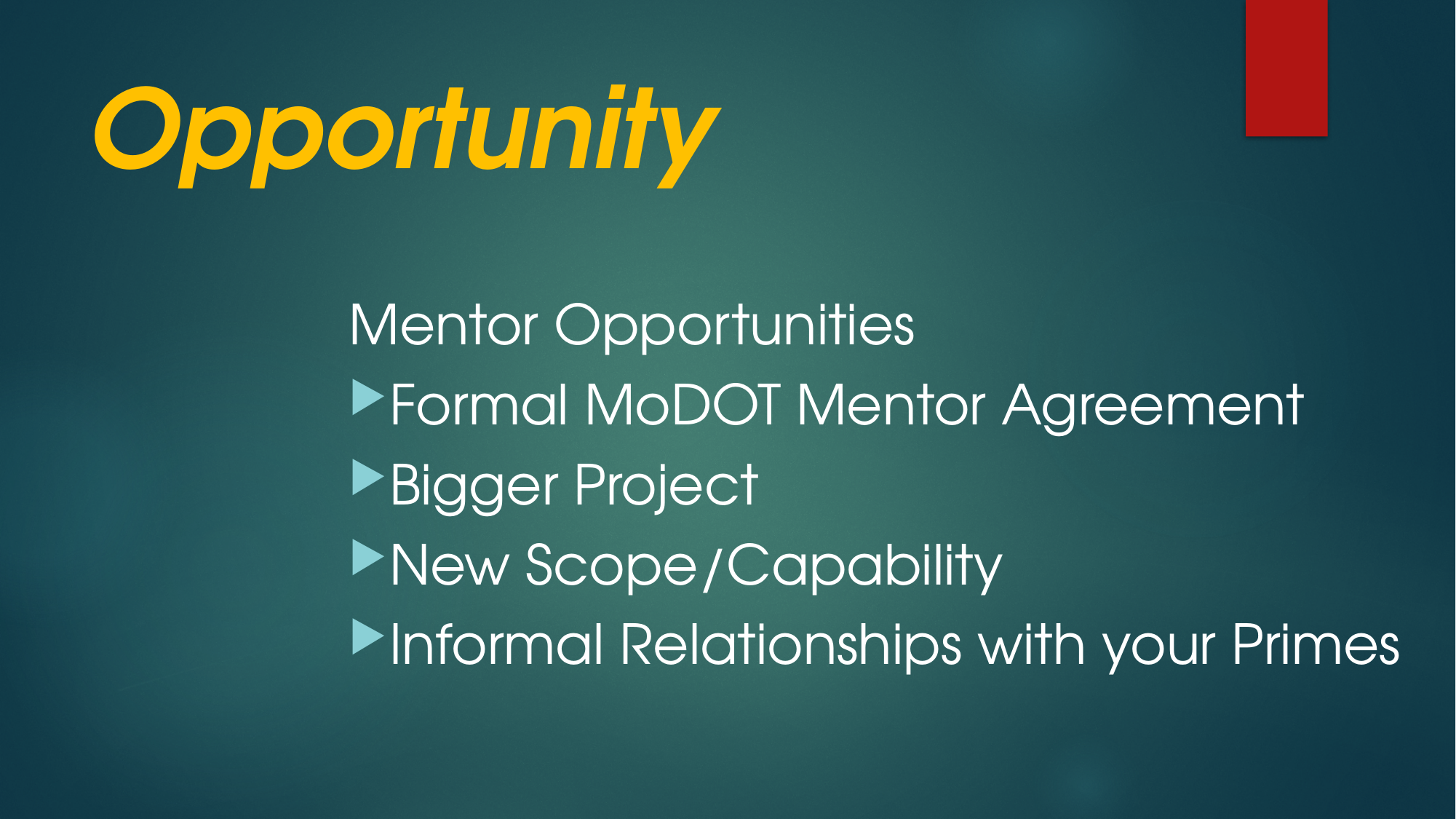

# Opportunity
Mentor Opportunities
Formal MoDOT Mentor Agreement
Bigger Project
New Scope/Capability
Informal Relationships with your Primes